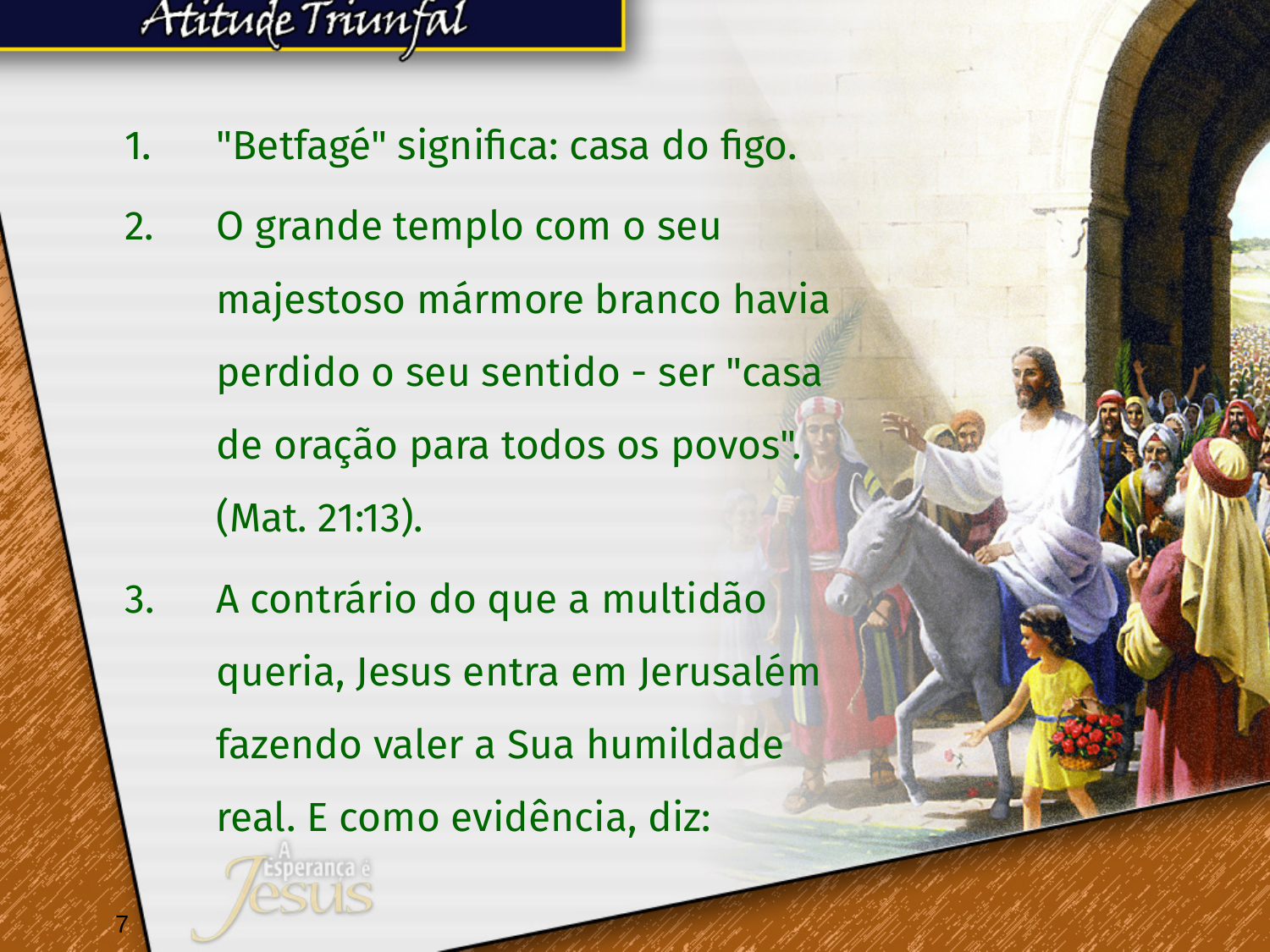

"Betfagé" significa: casa do figo.
O grande templo com o seu majestoso mármore branco havia perdido o seu sentido - ser "casa de oração para todos os povos". (Mat. 21:13).
A contrário do que a multidão queria, Jesus entra em Jerusalém fazendo valer a Sua humildade real. E como evidência, diz:
7